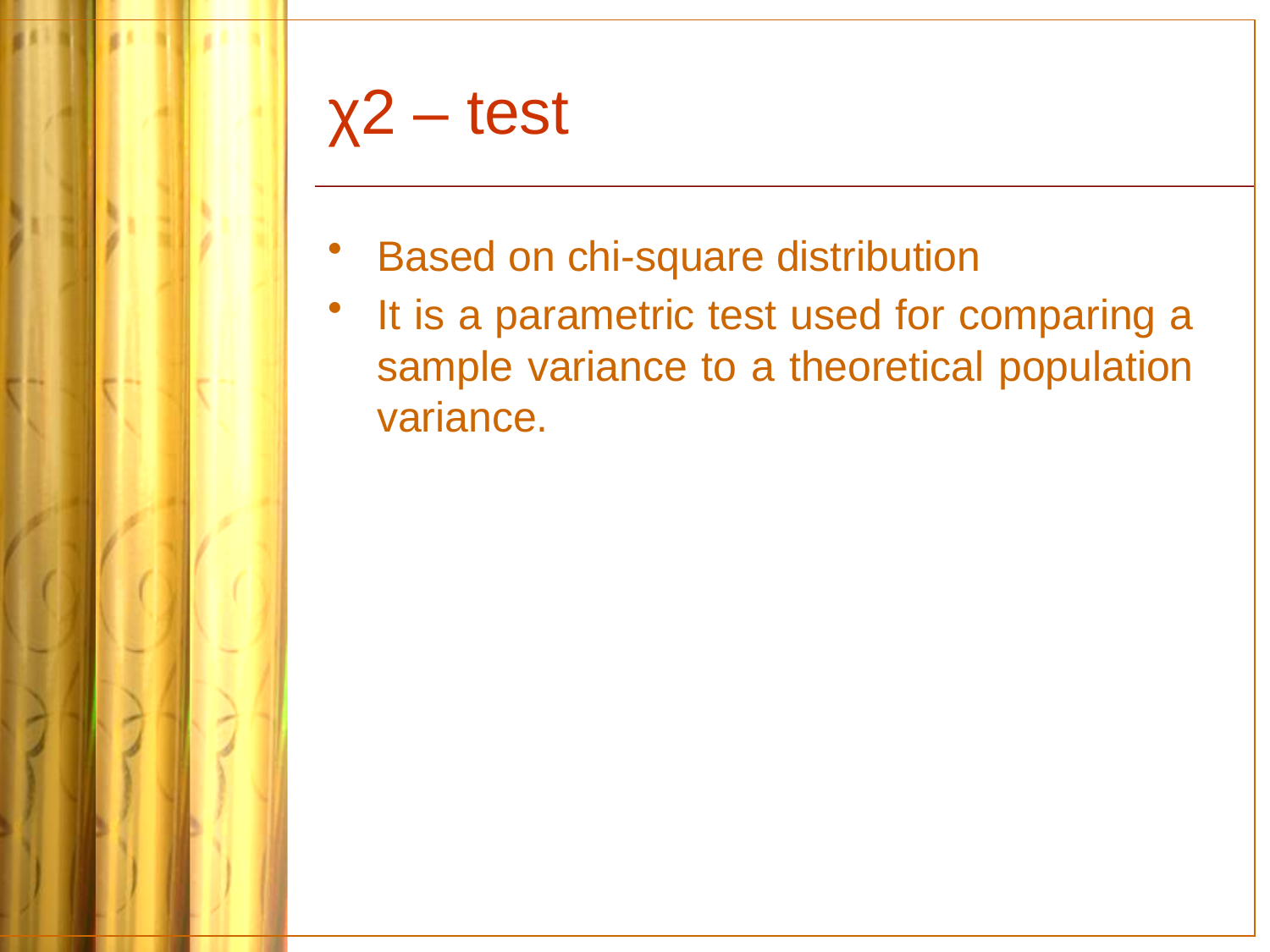

# χ2 – test
Based on chi-square distribution
It is a parametric test used for comparing a sample variance to a theoretical population variance.